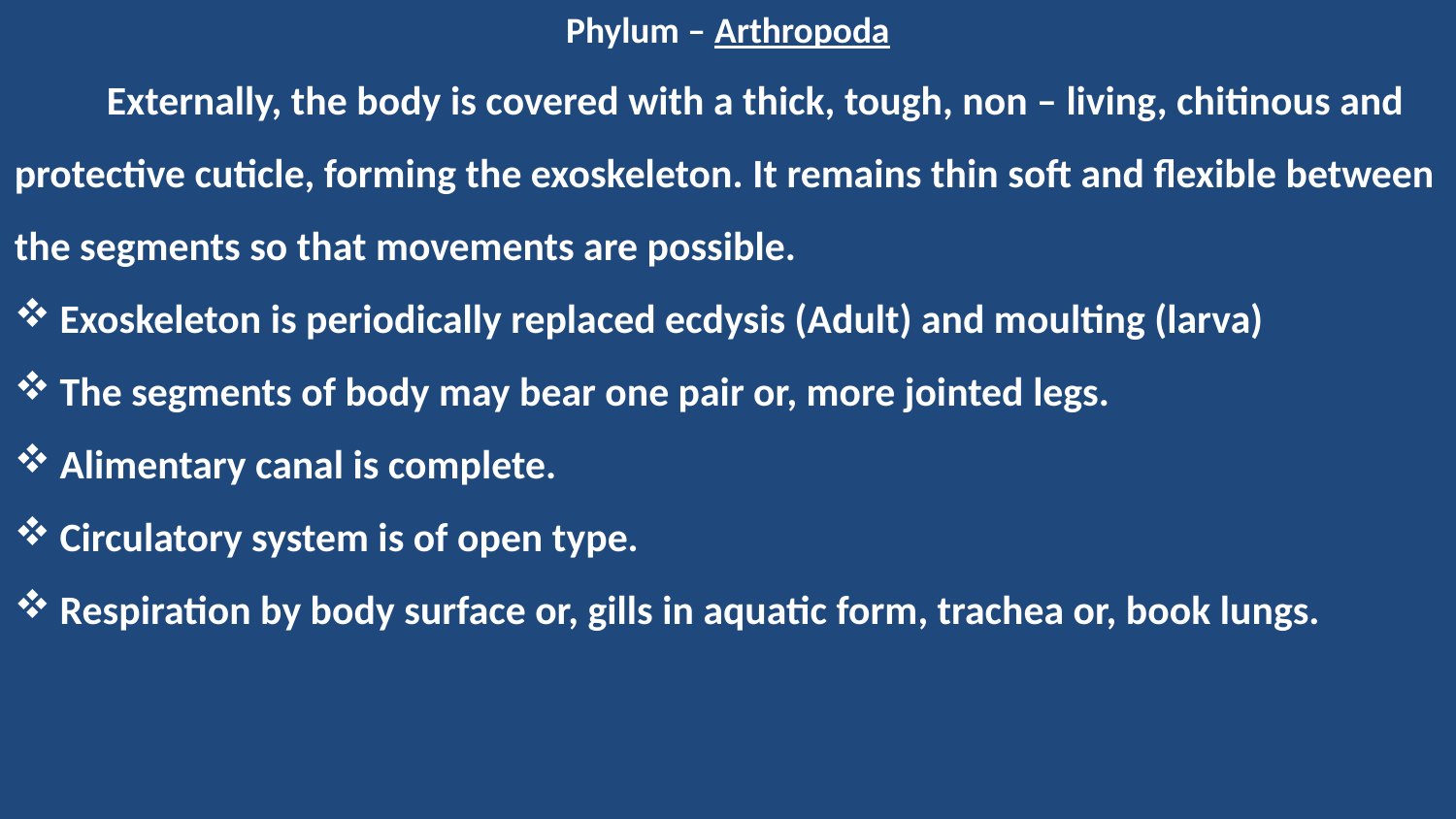

Phylum – Arthropoda
          Externally, the body is covered with a thick, tough, non – living, chitinous and protective cuticle, forming the exoskeleton. It remains thin soft and flexible between the segments so that movements are possible.
Exoskeleton is periodically replaced ecdysis (Adult) and moulting (larva)
The segments of body may bear one pair or, more jointed legs.
Alimentary canal is complete.
Circulatory system is of open type.
Respiration by body surface or, gills in aquatic form, trachea or, book lungs.